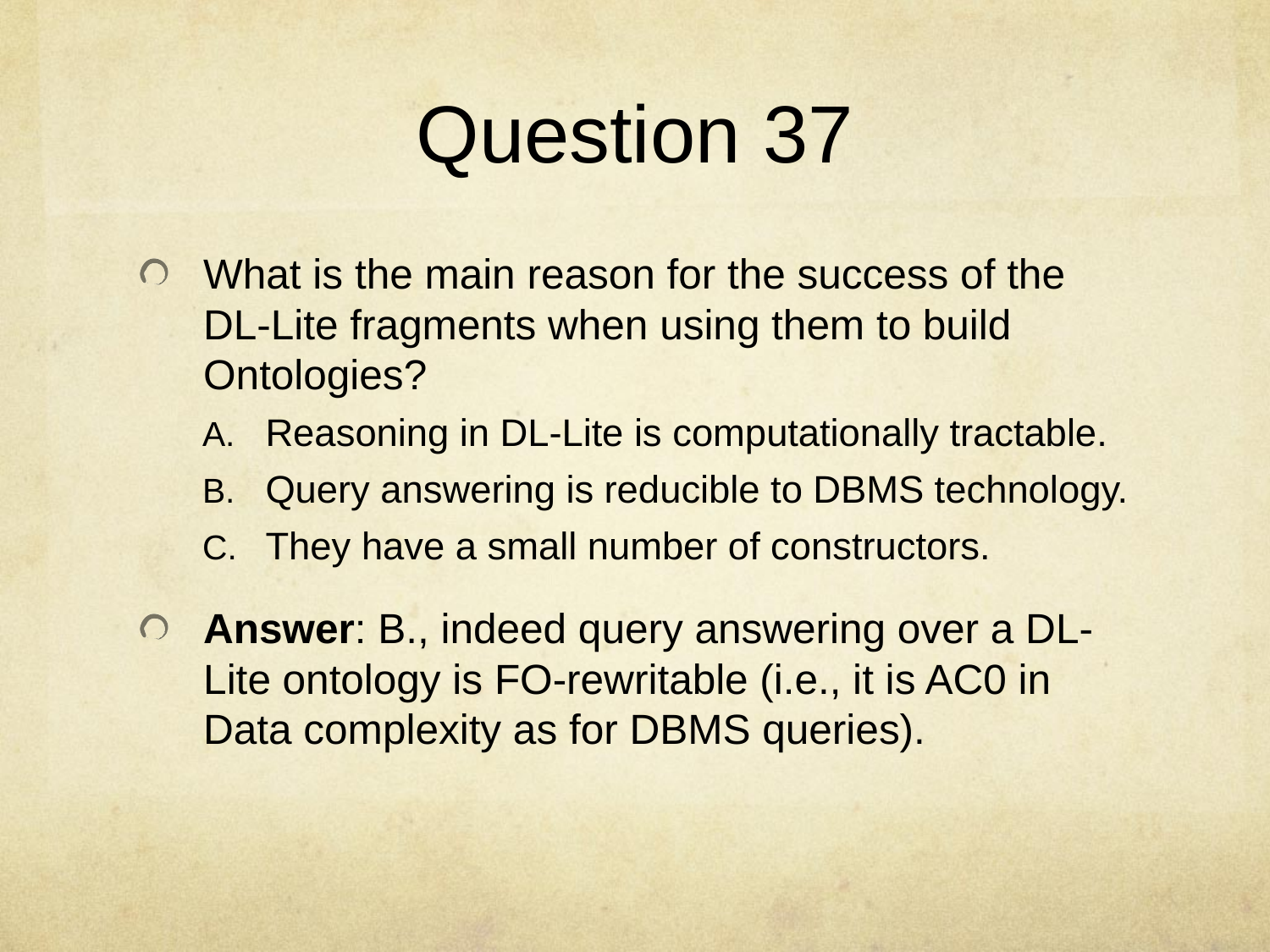

# Question 37
What is the main reason for the success of the DL-Lite fragments when using them to build Ontologies?
Reasoning in DL-Lite is computationally tractable.
Query answering is reducible to DBMS technology.
They have a small number of constructors.
Answer: B., indeed query answering over a DL-Lite ontology is FO-rewritable (i.e., it is AC0 in Data complexity as for DBMS queries).